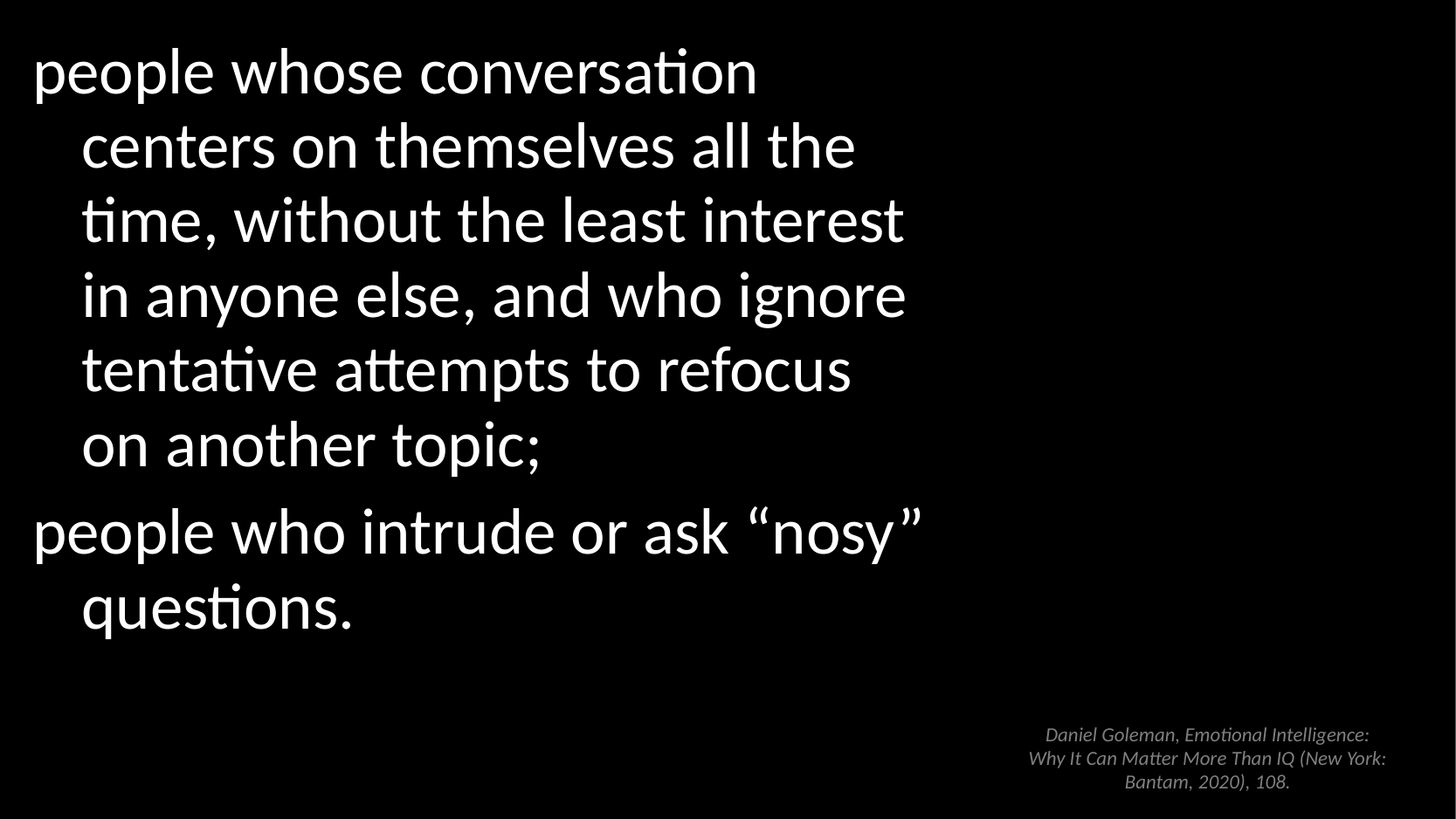

people whose conversation centers on themselves all the time, without the least interest in anyone else, and who ignore tentative attempts to refocus on another topic;
people who intrude or ask “nosy” questions.
Daniel Goleman, Emotional Intelligence: Why It Can Matter More Than IQ (New York: Bantam, 2020), 108.